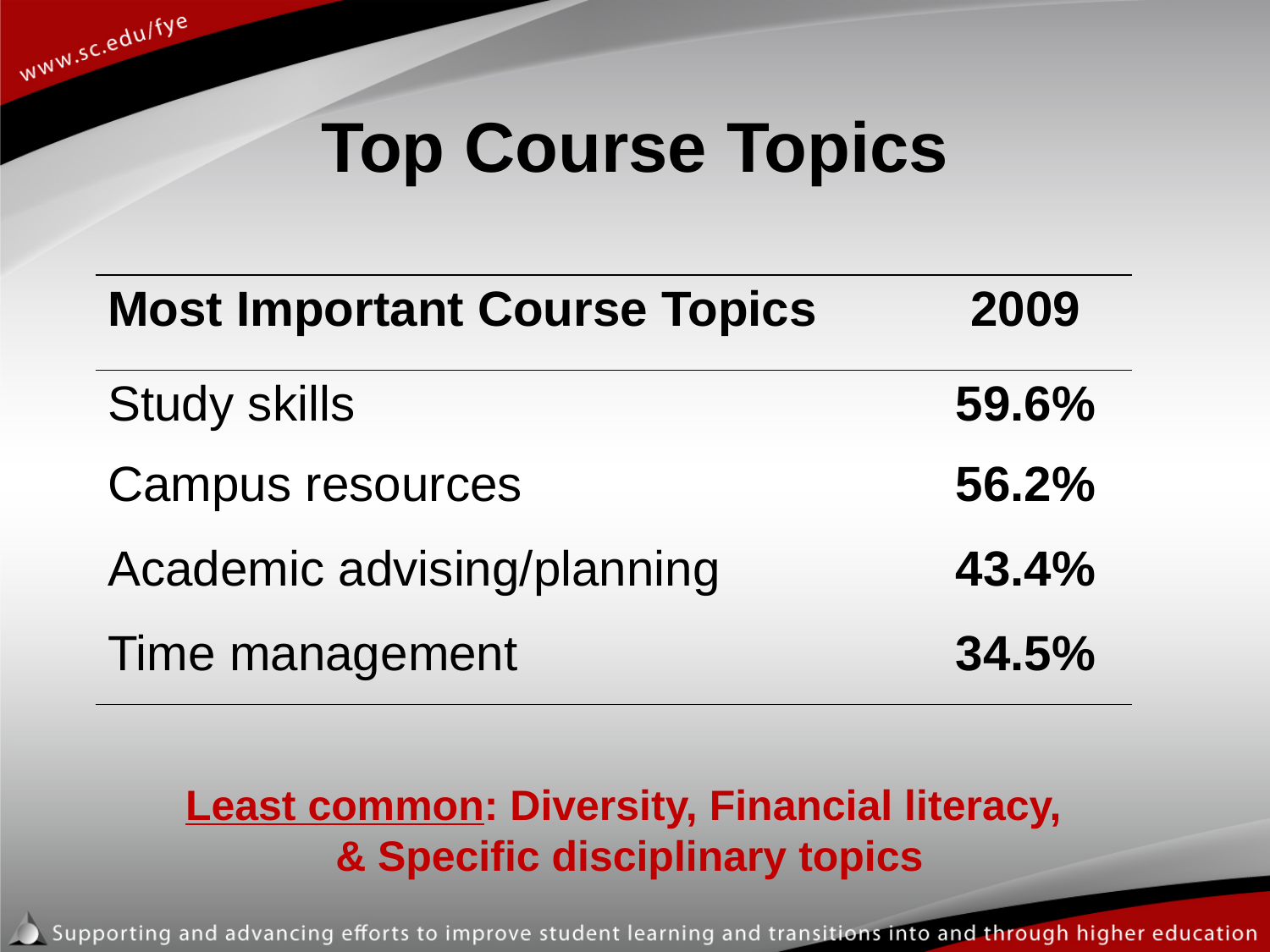

# Top Course Topics
| Most Important Course Topics | 2009 |
| --- | --- |
| Study skills | 59.6% |
| Campus resources | 56.2% |
| Academic advising/planning | 43.4% |
| Time management | 34.5% |
Least common: Diversity, Financial literacy,
& Specific disciplinary topics